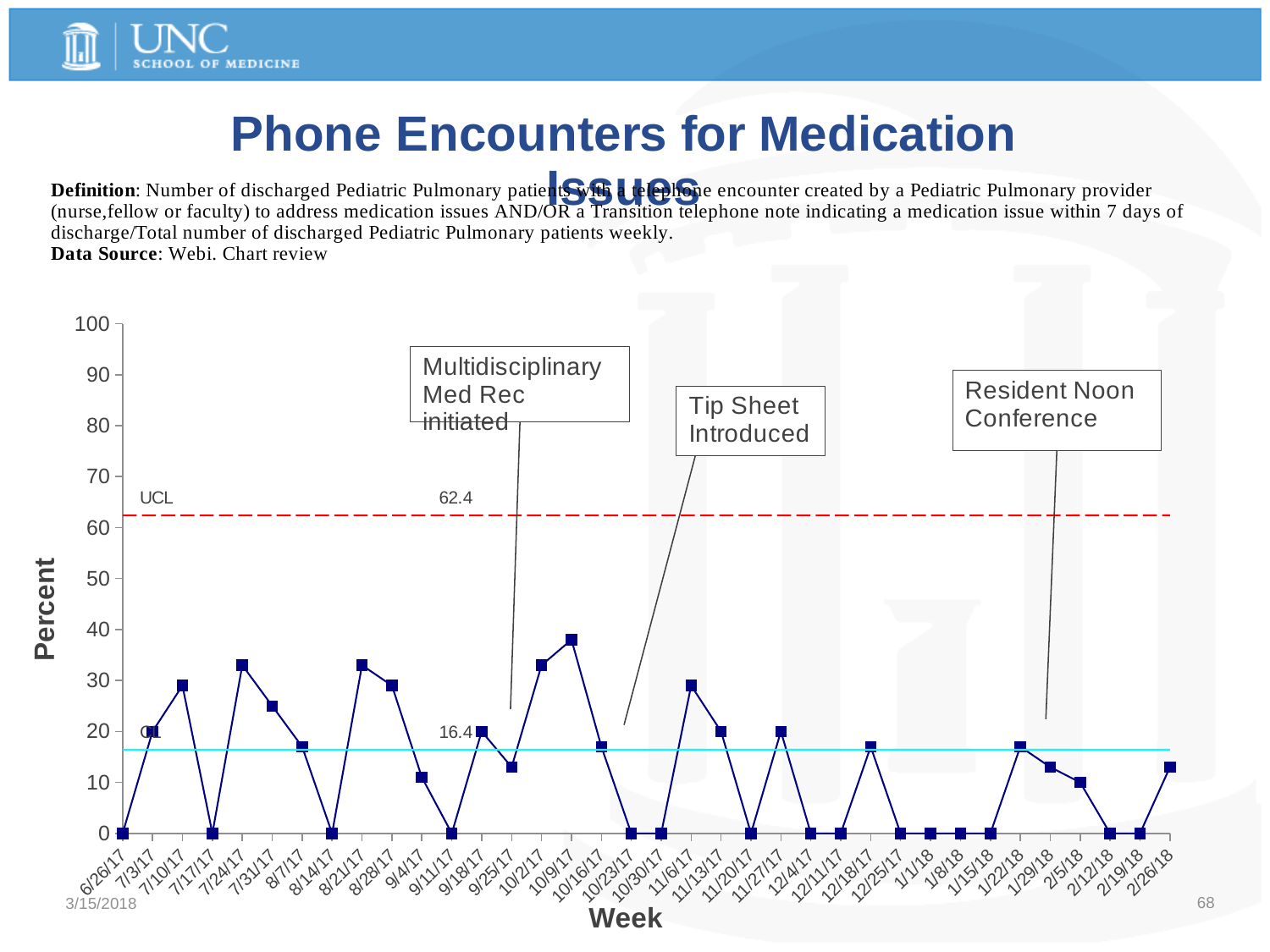

### Chart: Phone Encounters for Medication Issues

| Category |  |  |  |  |  |  |  |  |
|---|---|---|---|---|---|---|---|---|
| 42912 | 0.0 | 62.36212121212123 | 47.0469696969697 | 31.73181818181818 | 16.41666666666667 | 1.101515151515152 | -14.21363636363636 | -29.52878787878785 |
| 42919 | 20.0 | 62.36212121212123 | 47.0469696969697 | 31.73181818181818 | 16.41666666666667 | 1.101515151515152 | -14.21363636363636 | -29.52878787878785 |
| 42926 | 29.0 | 62.36212121212123 | 47.0469696969697 | 31.73181818181818 | 16.41666666666667 | 1.101515151515152 | -14.21363636363636 | -29.52878787878785 |
| 42933 | 0.0 | 62.36212121212123 | 47.0469696969697 | 31.73181818181818 | 16.41666666666667 | 1.101515151515152 | -14.21363636363636 | -29.52878787878785 |
| 42940 | 33.0 | 62.36212121212123 | 47.0469696969697 | 31.73181818181818 | 16.41666666666667 | 1.101515151515152 | -14.21363636363636 | -29.52878787878785 |
| 42947 | 25.0 | 62.36212121212123 | 47.0469696969697 | 31.73181818181818 | 16.41666666666667 | 1.101515151515152 | -14.21363636363636 | -29.52878787878785 |
| 42954 | 17.0 | 62.36212121212123 | 47.0469696969697 | 31.73181818181818 | 16.41666666666667 | 1.101515151515152 | -14.21363636363636 | -29.52878787878785 |
| 42961 | 0.0 | 62.36212121212123 | 47.0469696969697 | 31.73181818181818 | 16.41666666666667 | 1.101515151515152 | -14.21363636363636 | -29.52878787878785 |
| 42968 | 33.0 | 62.36212121212123 | 47.0469696969697 | 31.73181818181818 | 16.41666666666667 | 1.101515151515152 | -14.21363636363636 | -29.52878787878785 |
| 42975 | 29.0 | 62.36212121212123 | 47.0469696969697 | 31.73181818181818 | 16.41666666666667 | 1.101515151515152 | -14.21363636363636 | -29.52878787878785 |
| 42982 | 11.0 | 62.36212121212123 | 47.0469696969697 | 31.73181818181818 | 16.41666666666667 | 1.101515151515152 | -14.21363636363636 | -29.52878787878785 |
| 42989 | 0.0 | 62.36212121212123 | 47.0469696969697 | 31.73181818181818 | 16.41666666666667 | 1.101515151515152 | -14.21363636363636 | -29.52878787878785 |
| 42996 | 20.0 | 62.36212121212123 | 47.0469696969697 | 31.73181818181818 | 16.41666666666667 | 1.101515151515152 | -14.21363636363636 | -29.52878787878785 |
| 43003 | 13.0 | 62.36212121212123 | 47.0469696969697 | 31.73181818181818 | 16.41666666666667 | 1.101515151515152 | -14.21363636363636 | -29.52878787878785 |
| 43010 | 33.0 | 62.36212121212123 | 47.0469696969697 | 31.73181818181818 | 16.41666666666667 | 1.101515151515152 | -14.21363636363636 | -29.52878787878785 |
| 43017 | 38.0 | 62.36212121212123 | 47.0469696969697 | 31.73181818181818 | 16.41666666666667 | 1.101515151515152 | -14.21363636363636 | -29.52878787878785 |
| 43024 | 17.0 | 62.36212121212123 | 47.0469696969697 | 31.73181818181818 | 16.41666666666667 | 1.101515151515152 | -14.21363636363636 | -29.52878787878785 |
| 43031 | 0.0 | 62.36212121212123 | 47.0469696969697 | 31.73181818181818 | 16.41666666666667 | 1.101515151515152 | -14.21363636363636 | -29.52878787878785 |
| 43038 | 0.0 | 62.36212121212123 | 47.0469696969697 | 31.73181818181818 | 16.41666666666667 | 1.101515151515152 | -14.21363636363636 | -29.52878787878785 |
| 43045 | 29.0 | 62.36212121212123 | 47.0469696969697 | 31.73181818181818 | 16.41666666666667 | 1.101515151515152 | -14.21363636363636 | -29.52878787878785 |
| 43052 | 20.0 | 62.36212121212123 | 47.0469696969697 | 31.73181818181818 | 16.41666666666667 | 1.101515151515152 | -14.21363636363636 | -29.52878787878785 |
| 43059 | 0.0 | 62.36212121212123 | 47.0469696969697 | 31.73181818181818 | 16.41666666666667 | 1.101515151515152 | -14.21363636363636 | -29.52878787878785 |
| 43066 | 20.0 | 62.36212121212123 | 47.0469696969697 | 31.73181818181818 | 16.41666666666667 | 1.101515151515152 | -14.21363636363636 | -29.52878787878785 |
| 43073 | 0.0 | 62.36212121212123 | 47.0469696969697 | 31.73181818181818 | 16.41666666666667 | 1.101515151515152 | -14.21363636363636 | -29.52878787878785 |
| 43080 | 0.0 | 62.36212121212123 | 47.0469696969697 | 31.73181818181818 | 16.41666666666667 | 1.101515151515152 | -14.21363636363636 | -29.52878787878785 |
| 43087 | 17.0 | 62.36212121212123 | 47.0469696969697 | 31.73181818181818 | 16.41666666666667 | 1.101515151515152 | -14.21363636363636 | -29.52878787878785 |
| 43094 | 0.0 | 62.36212121212123 | 47.0469696969697 | 31.73181818181818 | 16.41666666666667 | 1.101515151515152 | -14.21363636363636 | -29.52878787878785 |
| 43101 | 0.0 | 62.36212121212123 | 47.0469696969697 | 31.73181818181818 | 16.41666666666667 | 1.101515151515152 | -14.21363636363636 | -29.52878787878785 |
| 43108 | 0.0 | 62.36212121212123 | 47.0469696969697 | 31.73181818181818 | 16.41666666666667 | 1.101515151515152 | -14.21363636363636 | -29.52878787878785 |
| 43115 | 0.0 | 62.36212121212123 | 47.0469696969697 | 31.73181818181818 | 16.41666666666667 | 1.101515151515152 | -14.21363636363636 | -29.52878787878785 |
| 43122 | 17.0 | 62.36212121212123 | 47.0469696969697 | 31.73181818181818 | 16.41666666666667 | 1.101515151515152 | -14.21363636363636 | -29.52878787878785 |
| 43129 | 13.0 | 62.36212121212123 | 47.0469696969697 | 31.73181818181818 | 16.41666666666667 | 1.101515151515152 | -14.21363636363636 | -29.52878787878785 |
| 43136 | 10.0 | 62.4 | None | None | 16.4 | None | None | None |
| 43143 | 0.0 | 62.4 | None | None | 16.4 | None | None | None |
| 43150 | 0.0 | 62.4 | None | None | 16.4 | None | None | None |
| 43157 | 13.0 | 62.4 | None | None | 16.4 | None | None | None |
68
3/15/2018